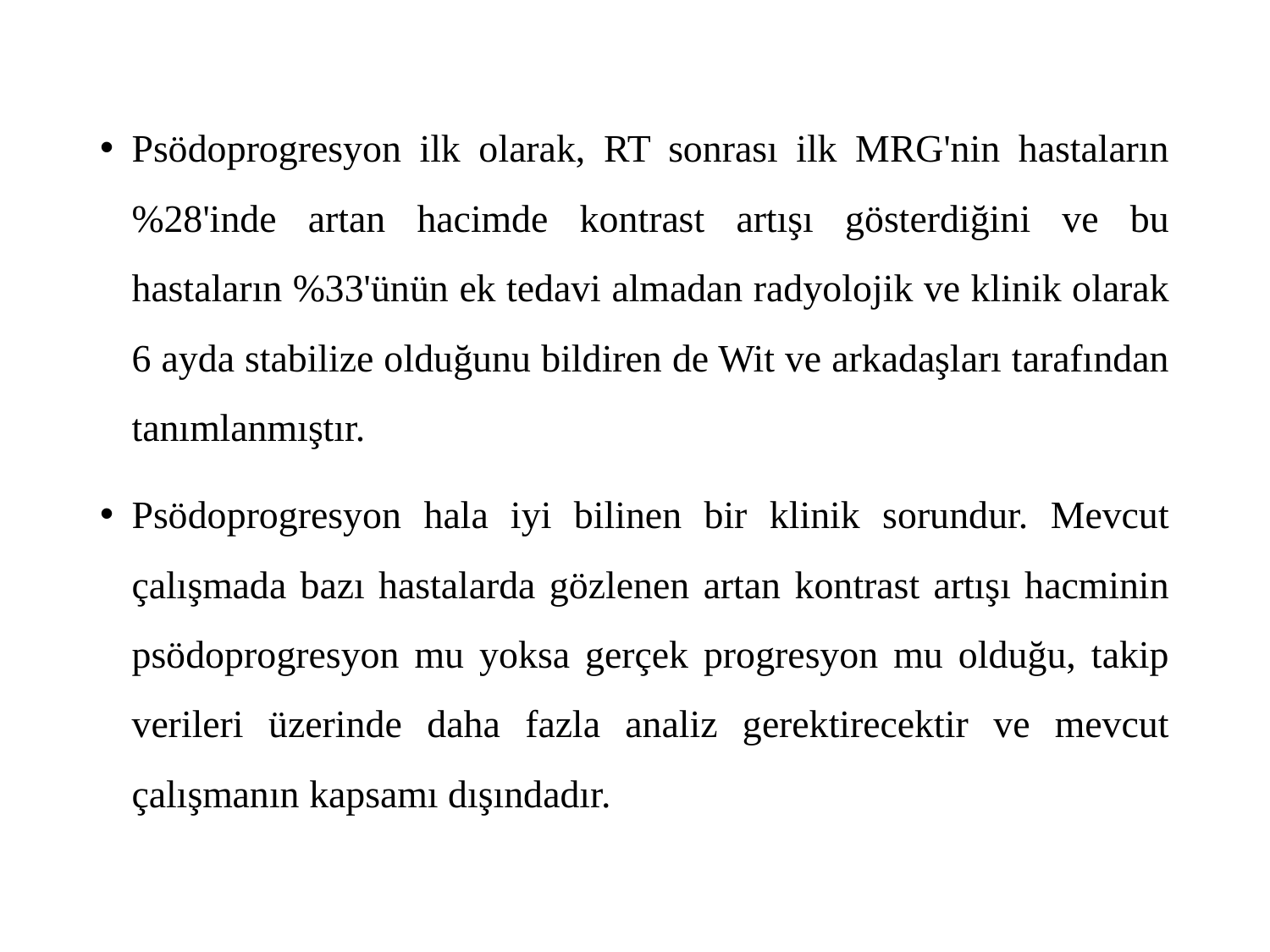

Psödoprogresyon ilk olarak, RT sonrası ilk MRG'nin hastaların %28'inde artan hacimde kontrast artışı gösterdiğini ve bu hastaların %33'ünün ek tedavi almadan radyolojik ve klinik olarak 6 ayda stabilize olduğunu bildiren de Wit ve arkadaşları tarafından tanımlanmıştır.
Psödoprogresyon hala iyi bilinen bir klinik sorundur. Mevcut çalışmada bazı hastalarda gözlenen artan kontrast artışı hacminin psödoprogresyon mu yoksa gerçek progresyon mu olduğu, takip verileri üzerinde daha fazla analiz gerektirecektir ve mevcut çalışmanın kapsamı dışındadır.